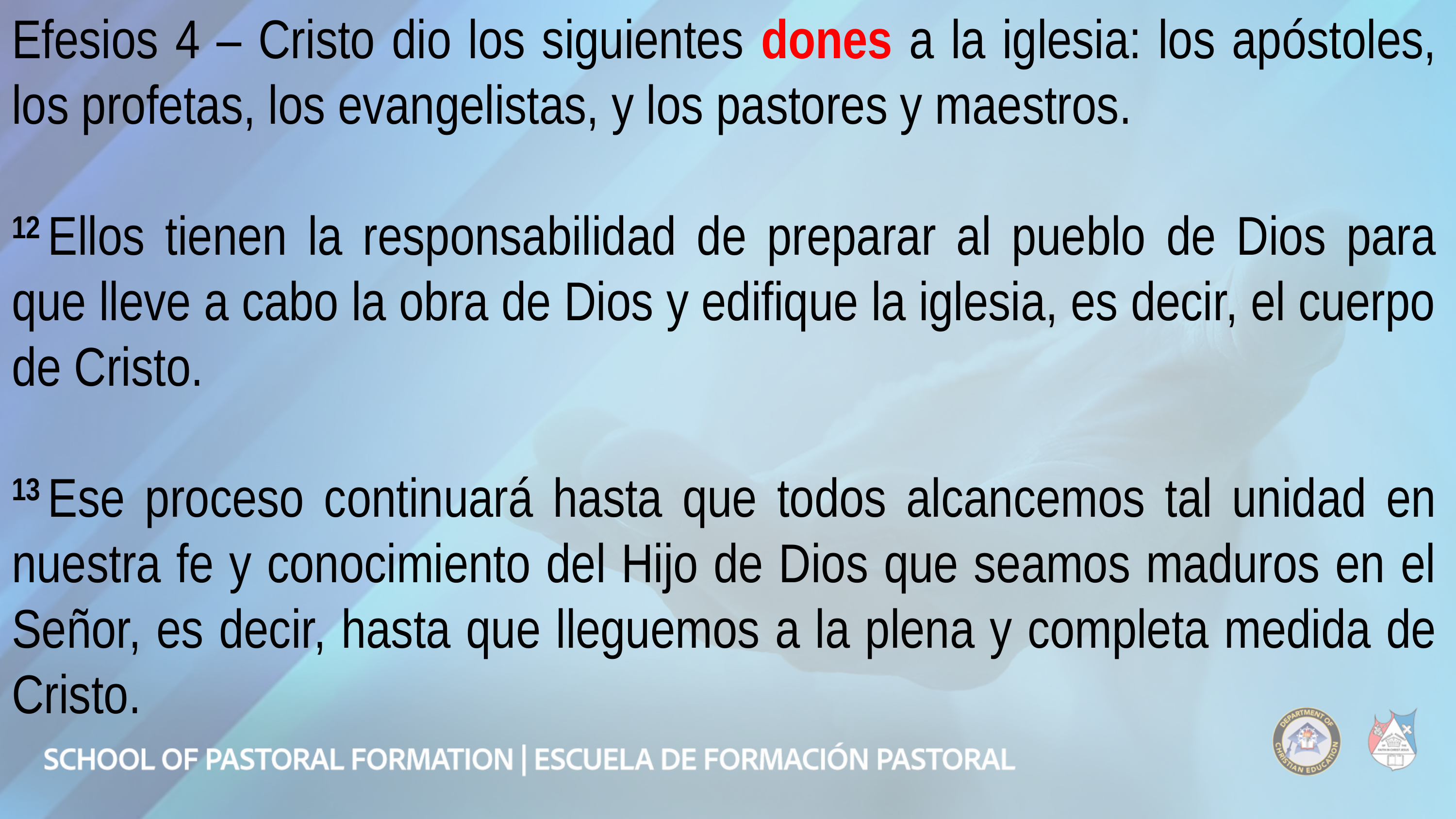

Efesios 4 – Cristo dio los siguientes dones a la iglesia: los apóstoles, los profetas, los evangelistas, y los pastores y maestros.

12 Ellos tienen la responsabilidad de preparar al pueblo de Dios para que lleve a cabo la obra de Dios y edifique la iglesia, es decir, el cuerpo de Cristo.

13 Ese proceso continuará hasta que todos alcancemos tal unidad en nuestra fe y conocimiento del Hijo de Dios que seamos maduros en el Señor, es decir, hasta que lleguemos a la plena y completa medida de Cristo.